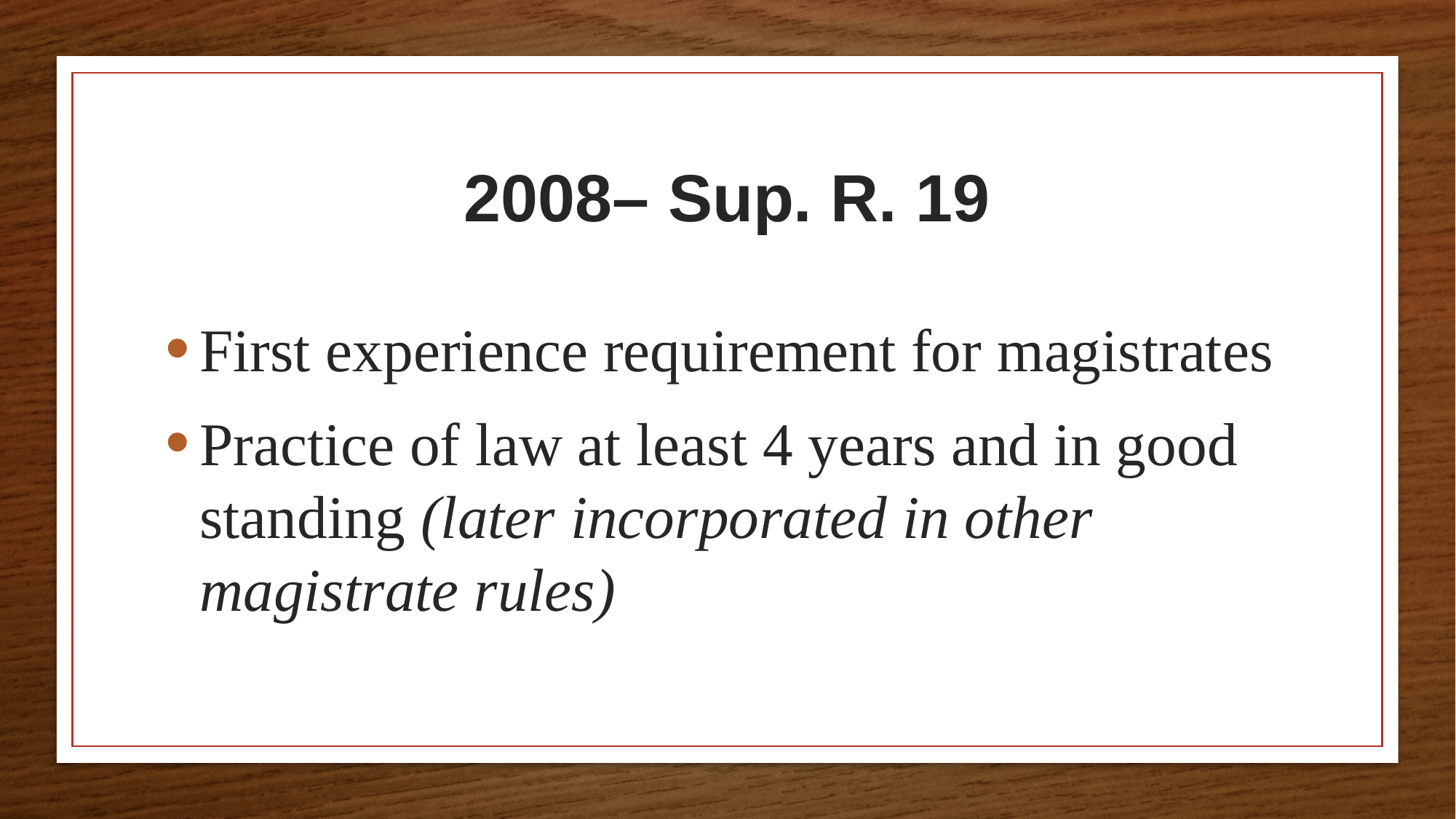

# 2008– Sup. R. 19
First experience requirement for magistrates
Practice of law at least 4 years and in good standing (later incorporated in other magistrate rules)